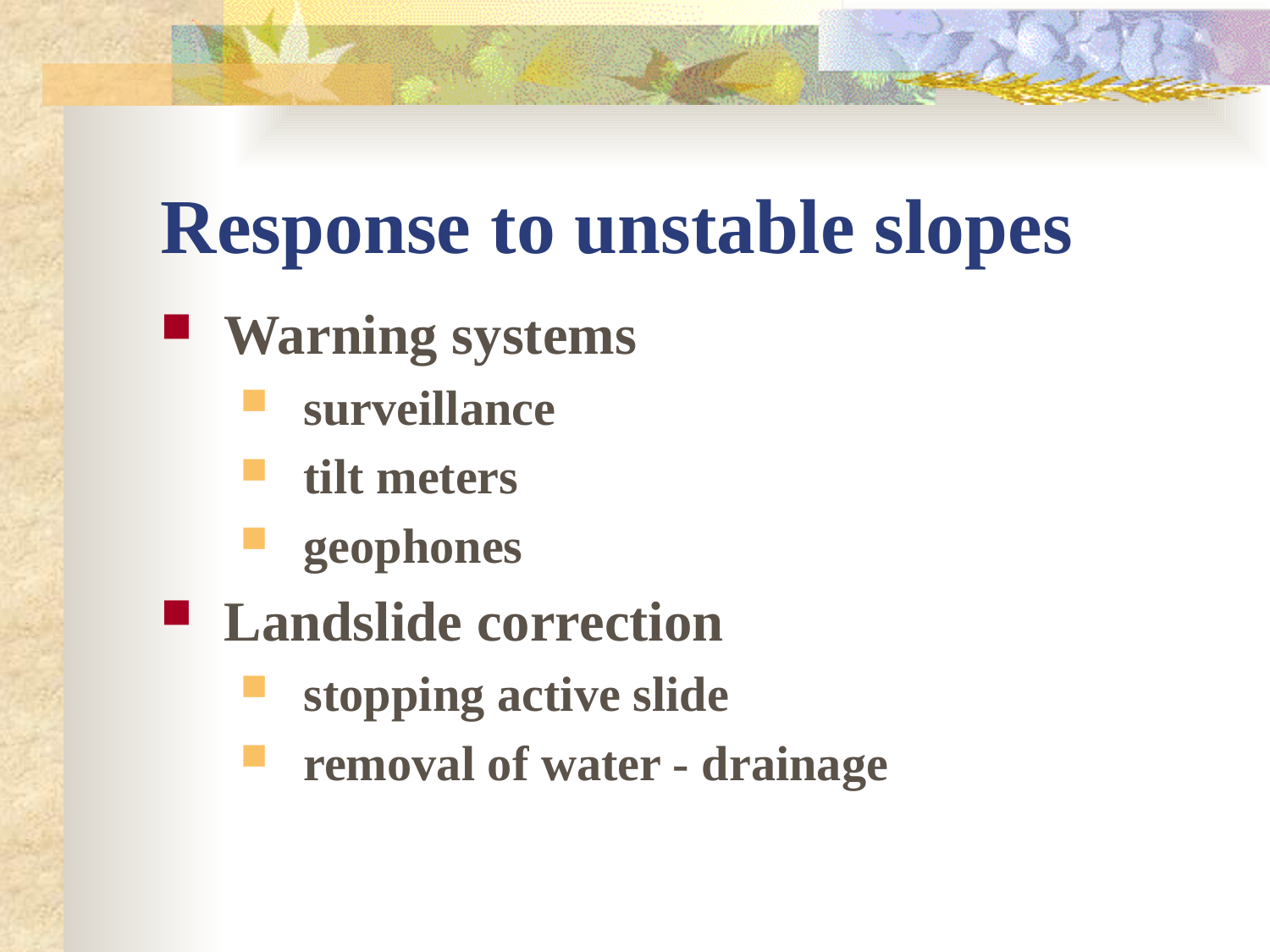

# Response to unstable slopes
Warning systems
surveillance
tilt meters
geophones
Landslide correction
stopping active slide
removal of water - drainage